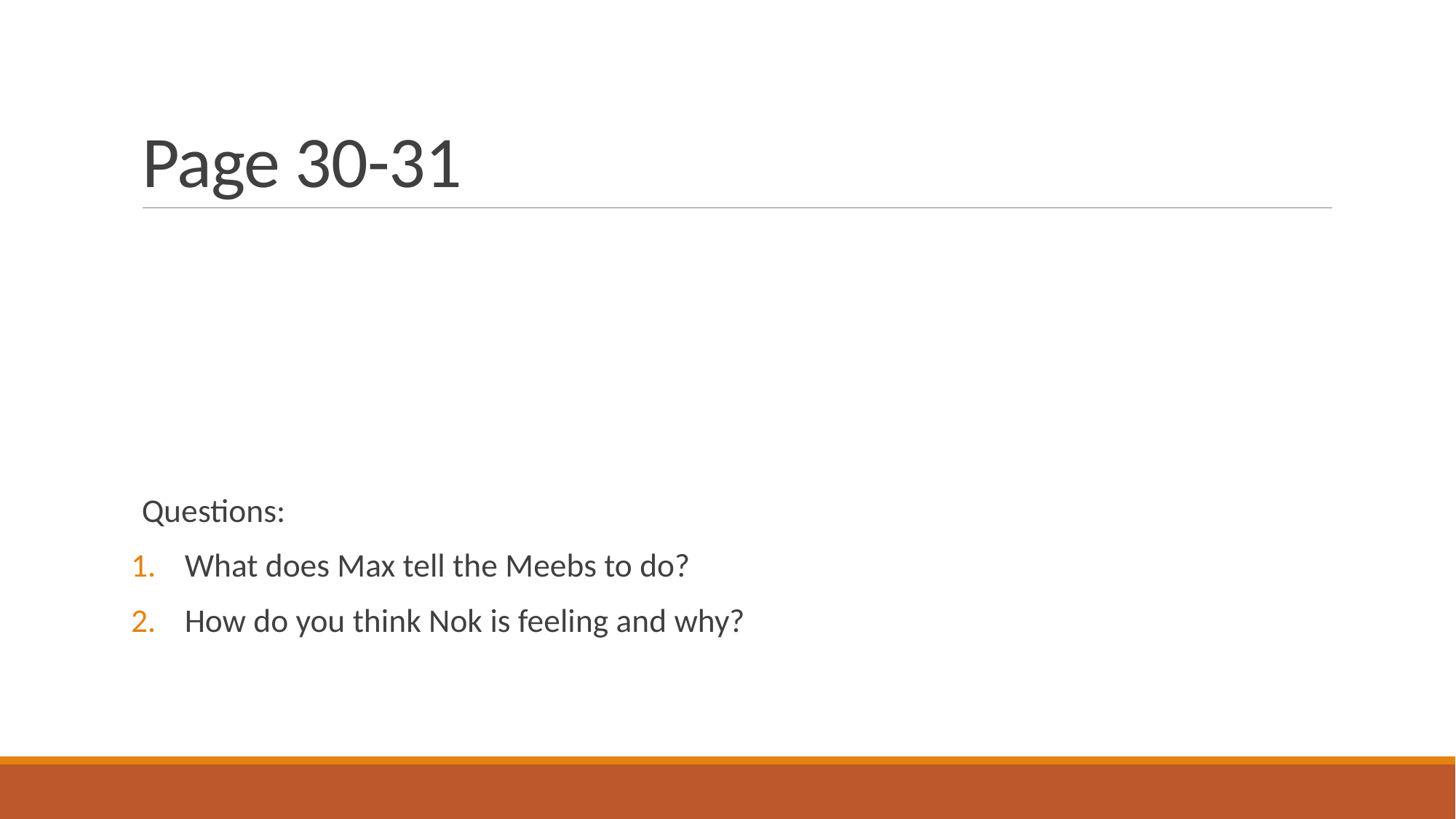

# Page 30-31

Questions:
What does Max tell the Meebs to do?
How do you think Nok is feeling and why?